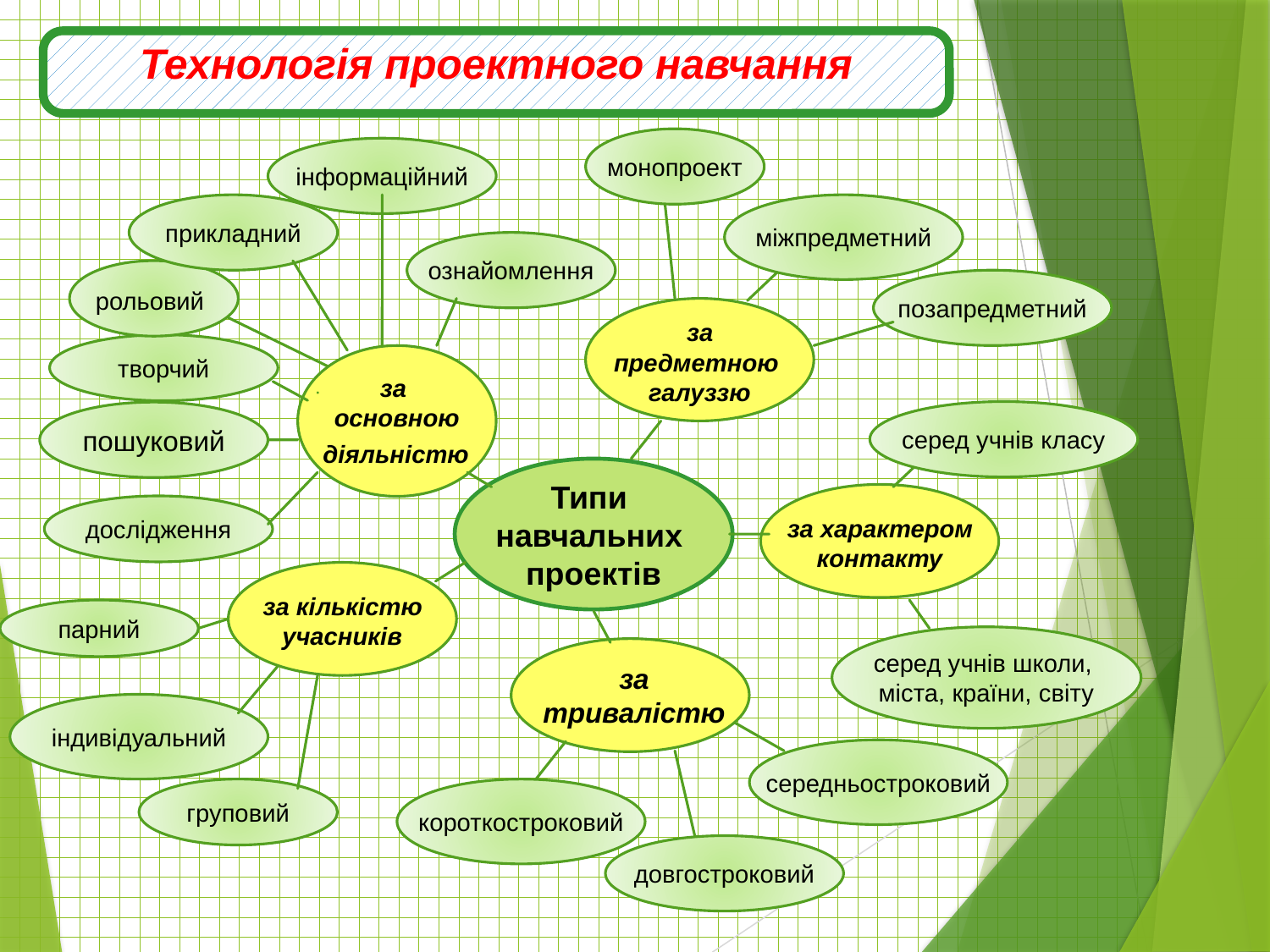

Технологія проектного навчання
монопроект
інформаційний
прикладний

міжпредметний

ознайомлення
рольовий

позапредметний

 за
предметною
галуззю

творчий
за
основною
 діяльністю

серед учнів класу
пошуковий

Типи
навчальних
проектів

 за характером
контакту
дослідження

 за кількістю
учасників

парний

серед учнів школи,
міста, країни, світу
 за
 тривалістю

індивідуальний

середньостроковий

груповий
короткостроковий
довгостроковий